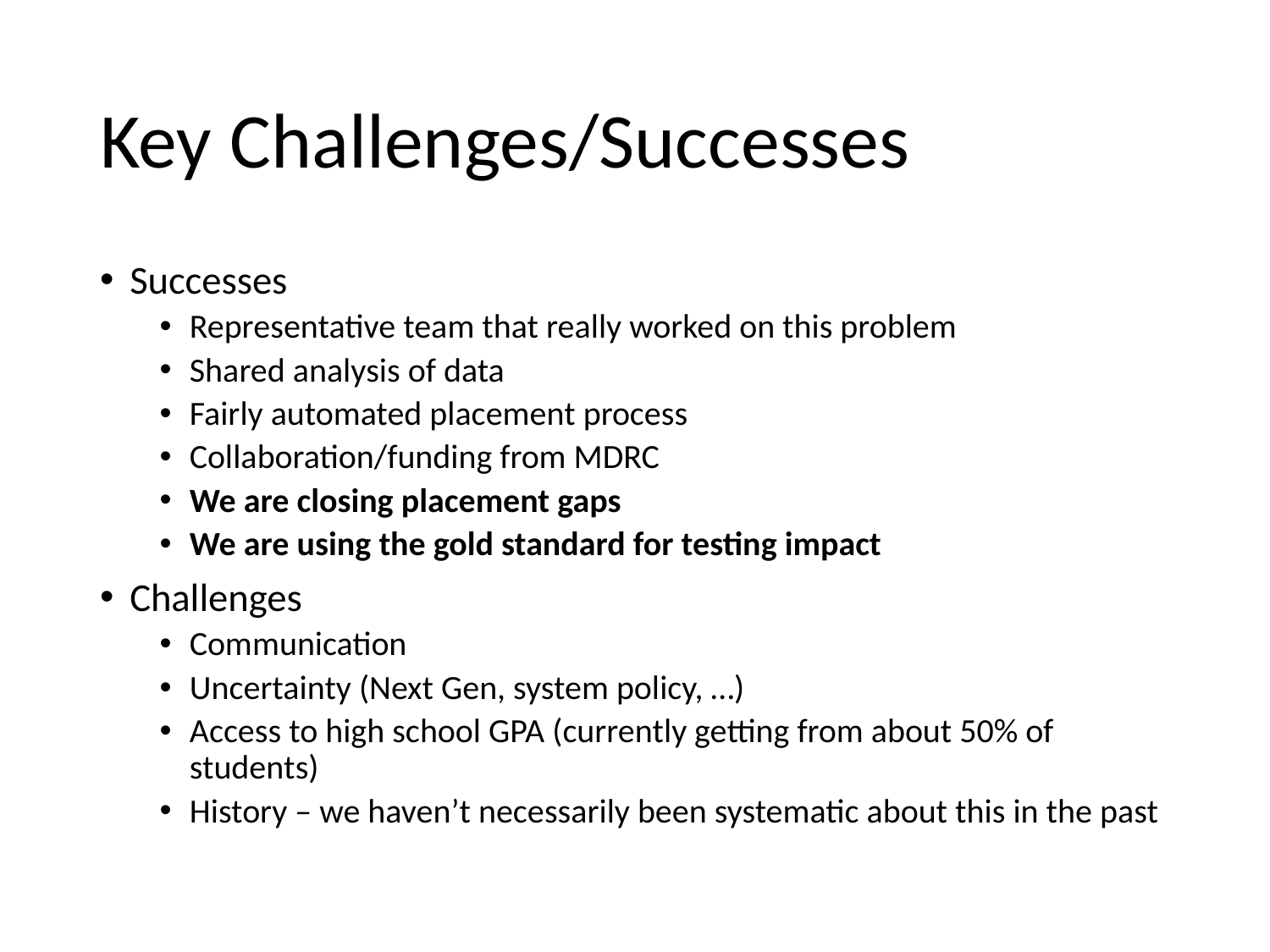

# Key Challenges/Successes
Successes
Representative team that really worked on this problem
Shared analysis of data
Fairly automated placement process
Collaboration/funding from MDRC
We are closing placement gaps
We are using the gold standard for testing impact
Challenges
Communication
Uncertainty (Next Gen, system policy, …)
Access to high school GPA (currently getting from about 50% of students)
History – we haven’t necessarily been systematic about this in the past